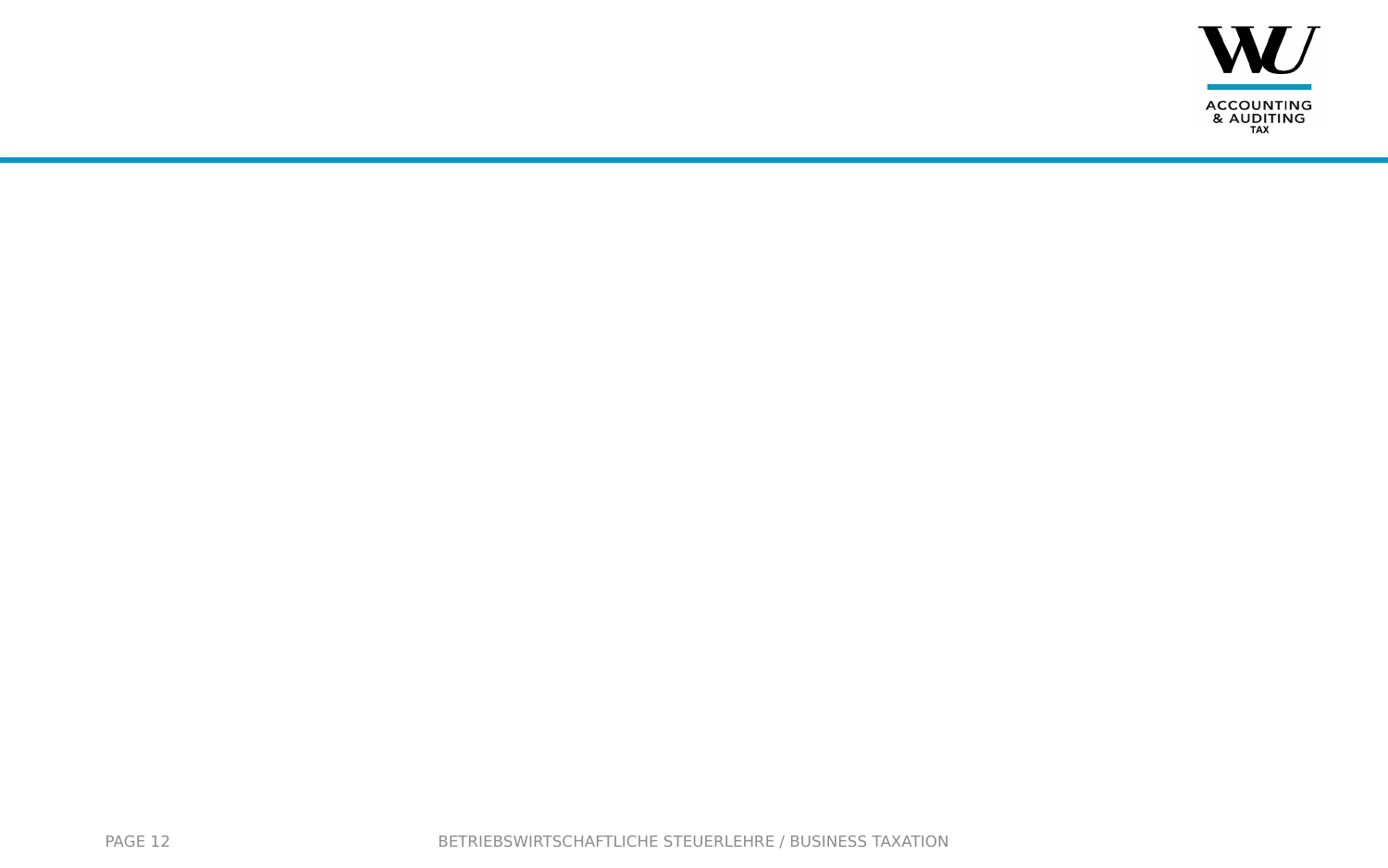

#

Page 12
Betriebswirtschaftliche Steuerlehre / Business Taxation